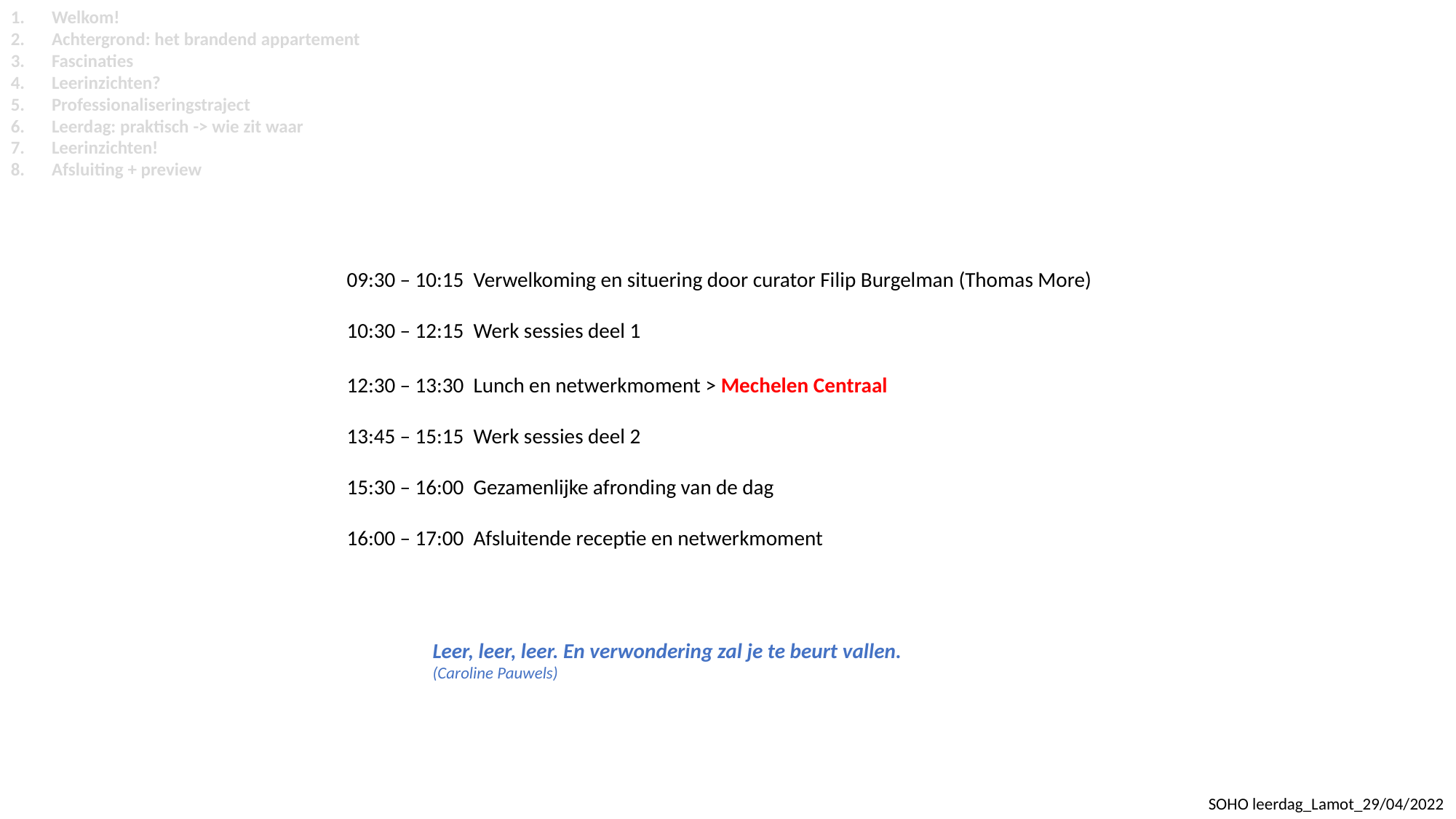

Welkom!
Achtergrond: het brandend appartement
Fascinaties
Leerinzichten?
Professionaliseringstraject
Leerdag: praktisch -> wie zit waar
Leerinzichten!
Afsluiting + preview
# Programma
09:30 – 10:15  Verwelkoming en situering door curator Filip Burgelman (Thomas More)
10:30 – 12:15  Werk sessies deel 1
12:30 – 13:30  Lunch en netwerkmoment > Mechelen Centraal
13:45 – 15:15  Werk sessies deel 2
15:30 – 16:00  Gezamenlijke afronding van de dag
16:00 – 17:00  Afsluitende receptie en netwerkmoment
Leer, leer, leer. En verwondering zal je te beurt vallen.
(Caroline Pauwels)
SOHO leerdag_Lamot_29/04/2022